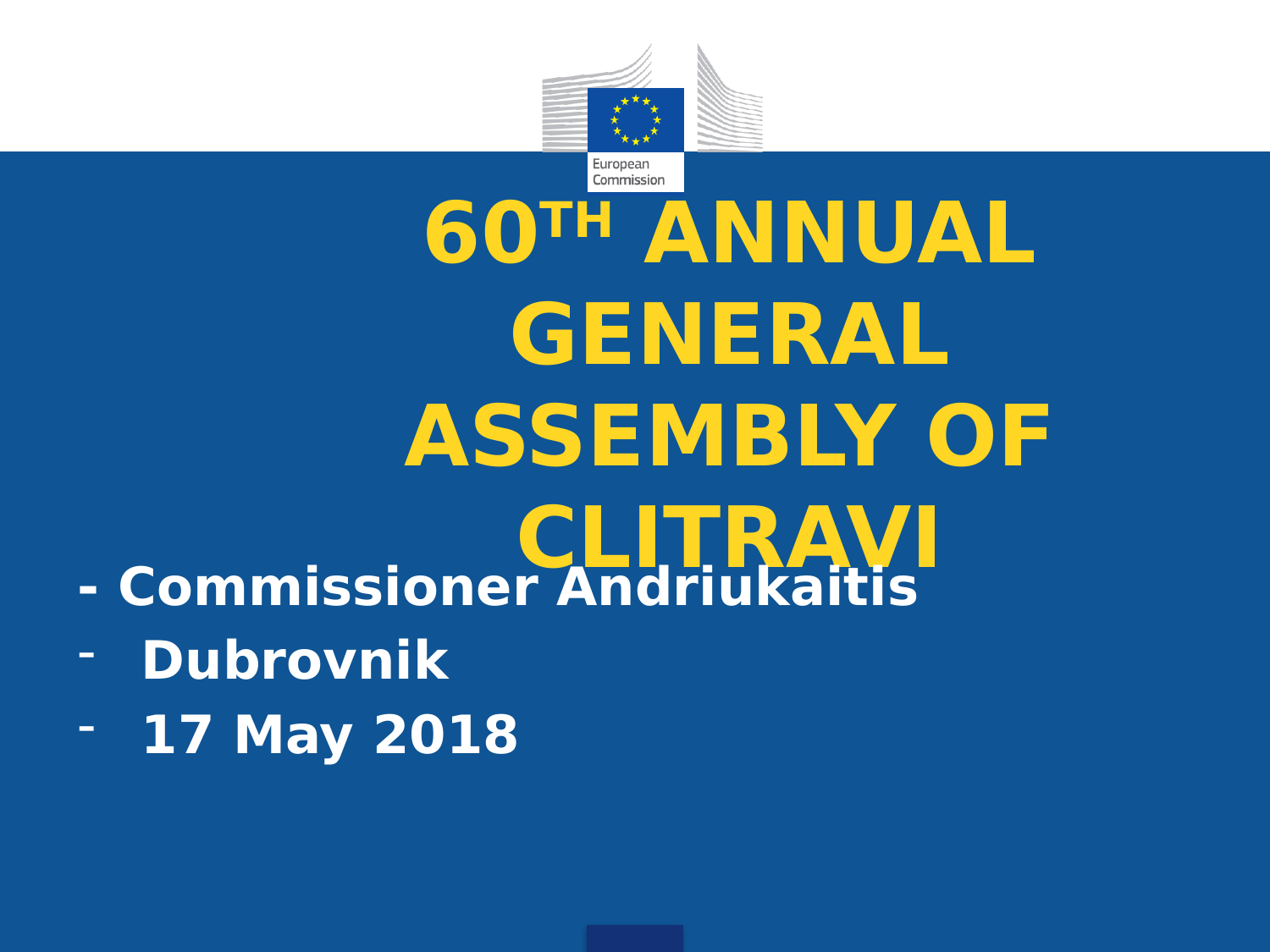

# 60th Annual General Assembly of CLITRAVI
- Commissioner Andriukaitis
Dubrovnik
17 May 2018